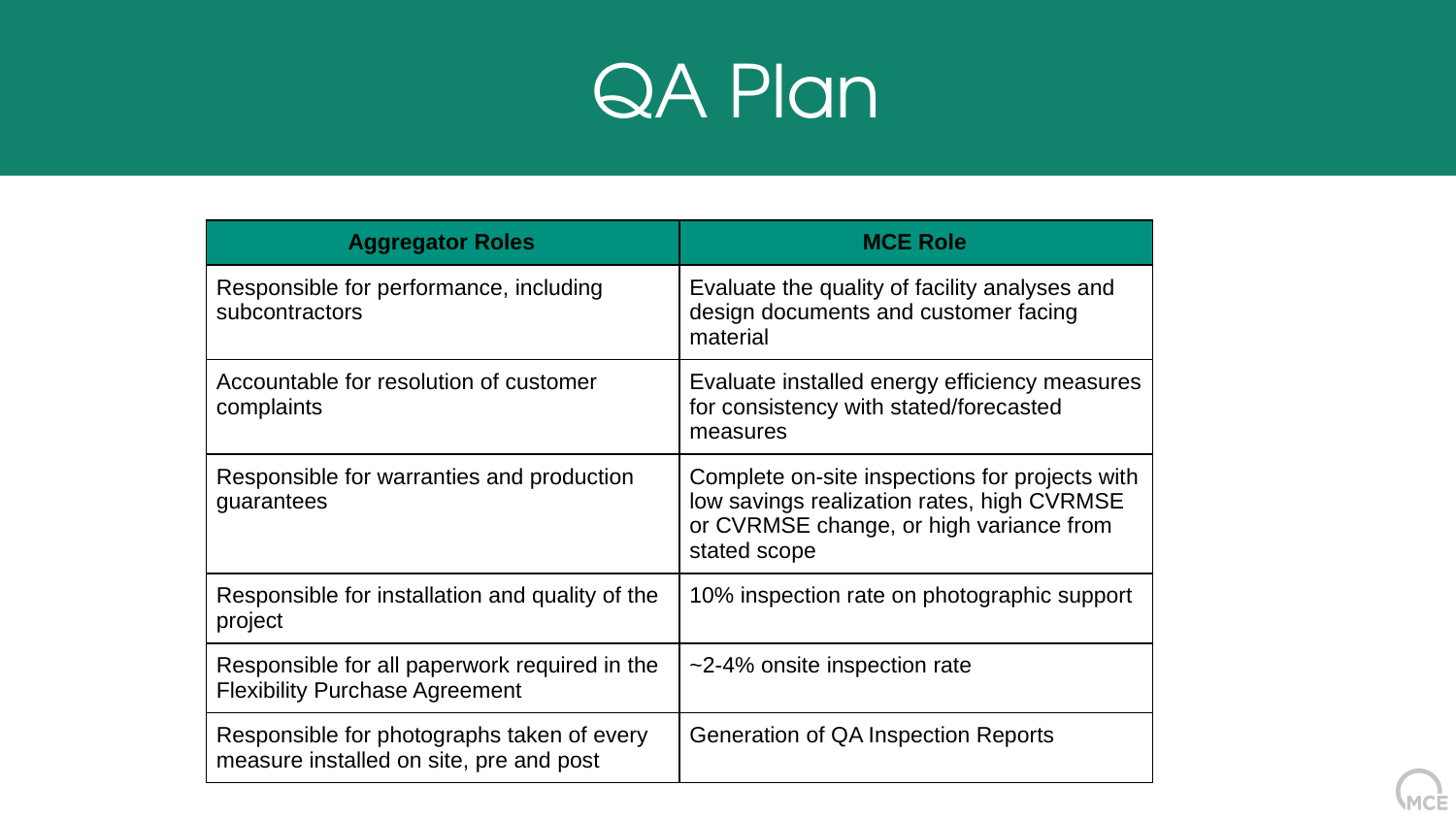

QA Plan
| Aggregator Roles | MCE Role |
| --- | --- |
| Responsible for performance, including subcontractors | Evaluate the quality of facility analyses and design documents and customer facing material |
| Accountable for resolution of customer complaints | Evaluate installed energy efficiency measures for consistency with stated/forecasted measures |
| Responsible for warranties and production guarantees | Complete on-site inspections for projects with low savings realization rates, high CVRMSE or CVRMSE change, or high variance from stated scope |
| Responsible for installation and quality of the project | 10% inspection rate on photographic support |
| Responsible for all paperwork required in the Flexibility Purchase Agreement | ~2-4% onsite inspection rate |
| Responsible for photographs taken of every measure installed on site, pre and post | Generation of QA Inspection Reports |